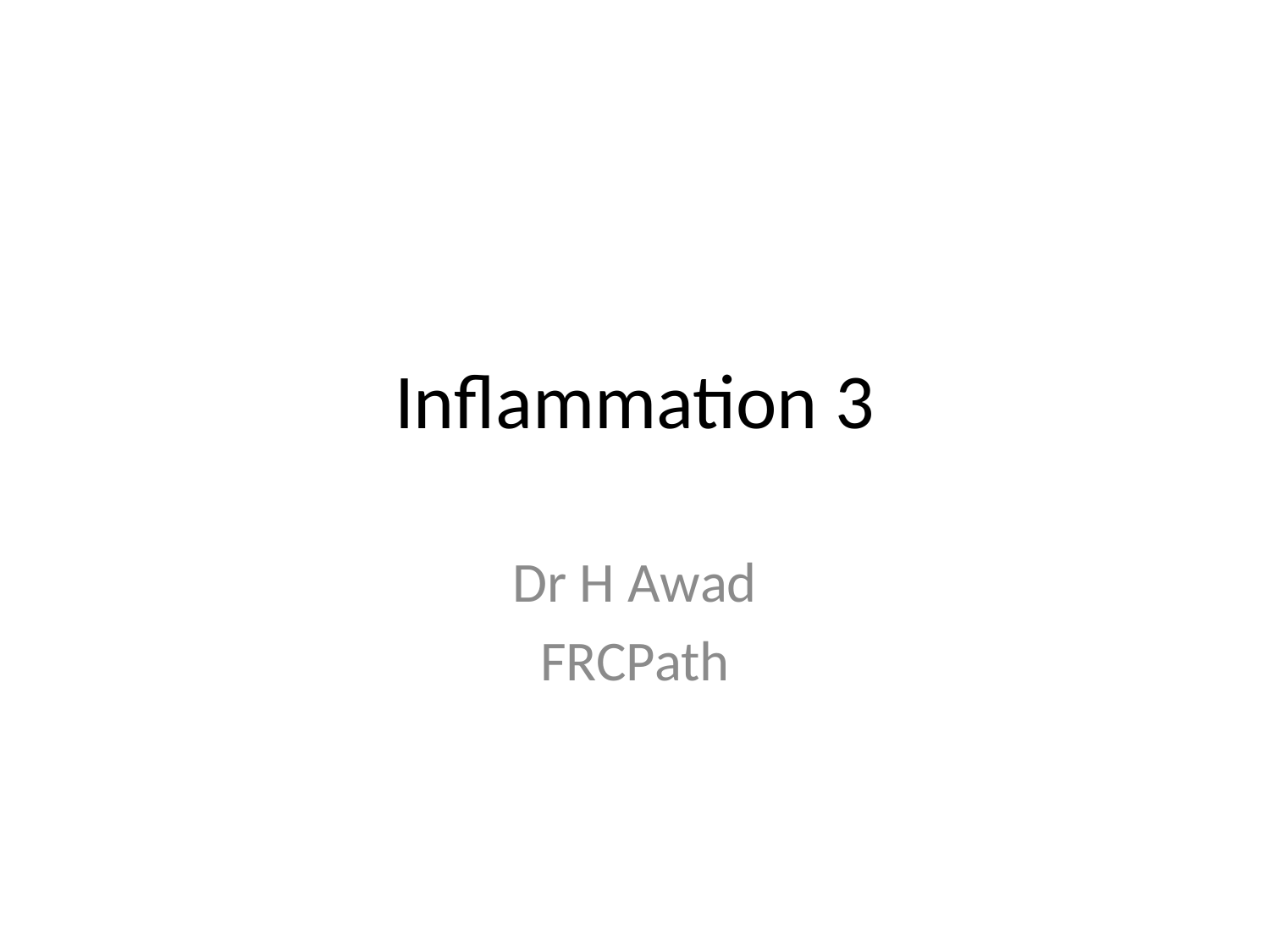

# Inflammation 3
Dr H Awad
FRCPath